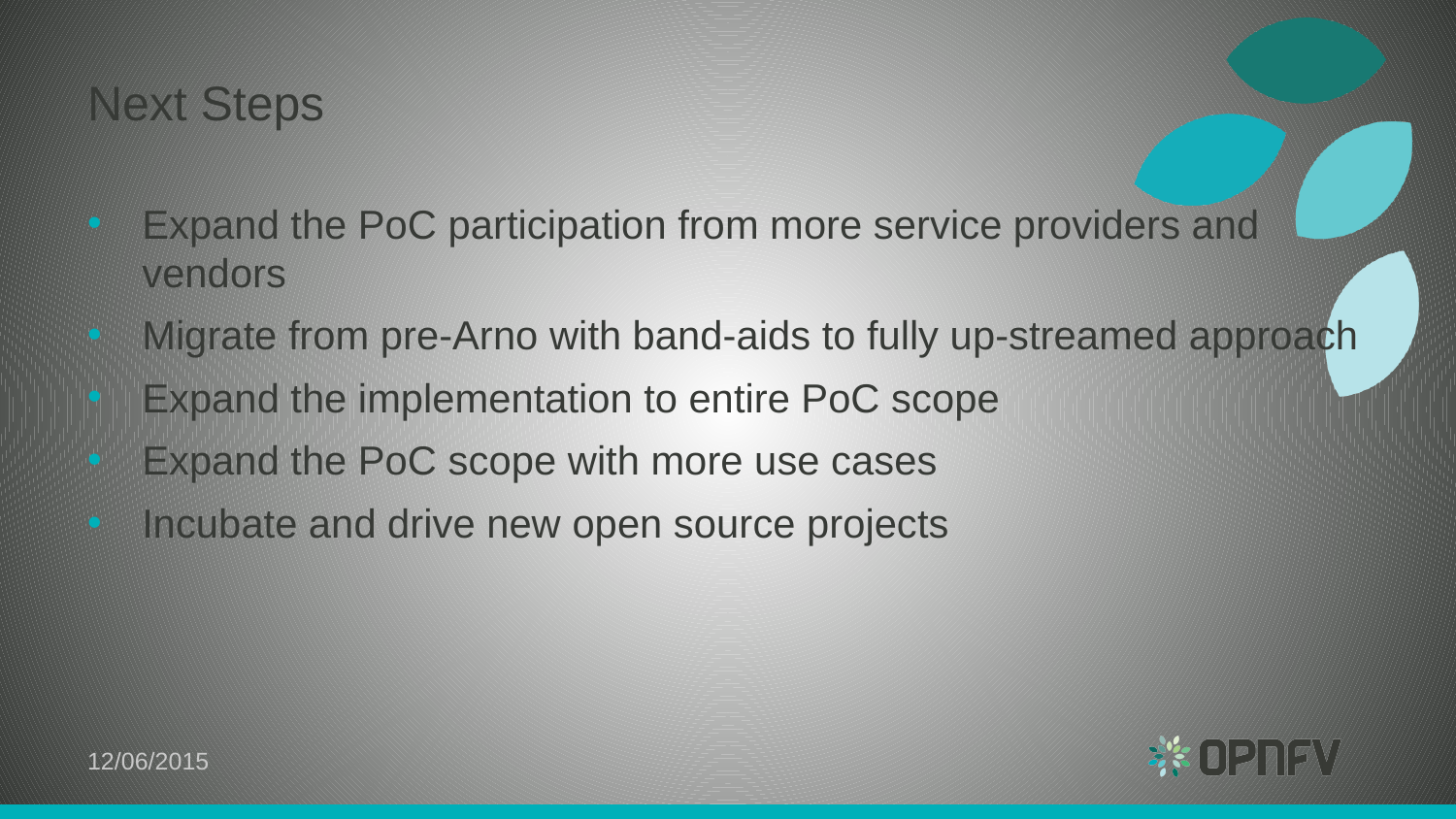

# Next Steps
Expand the PoC participation from more service providers and vendors
Migrate from pre-Arno with band-aids to fully up-streamed approach
Expand the implementation to entire PoC scope
Expand the PoC scope with more use cases
Incubate and drive new open source projects

12/06/2015